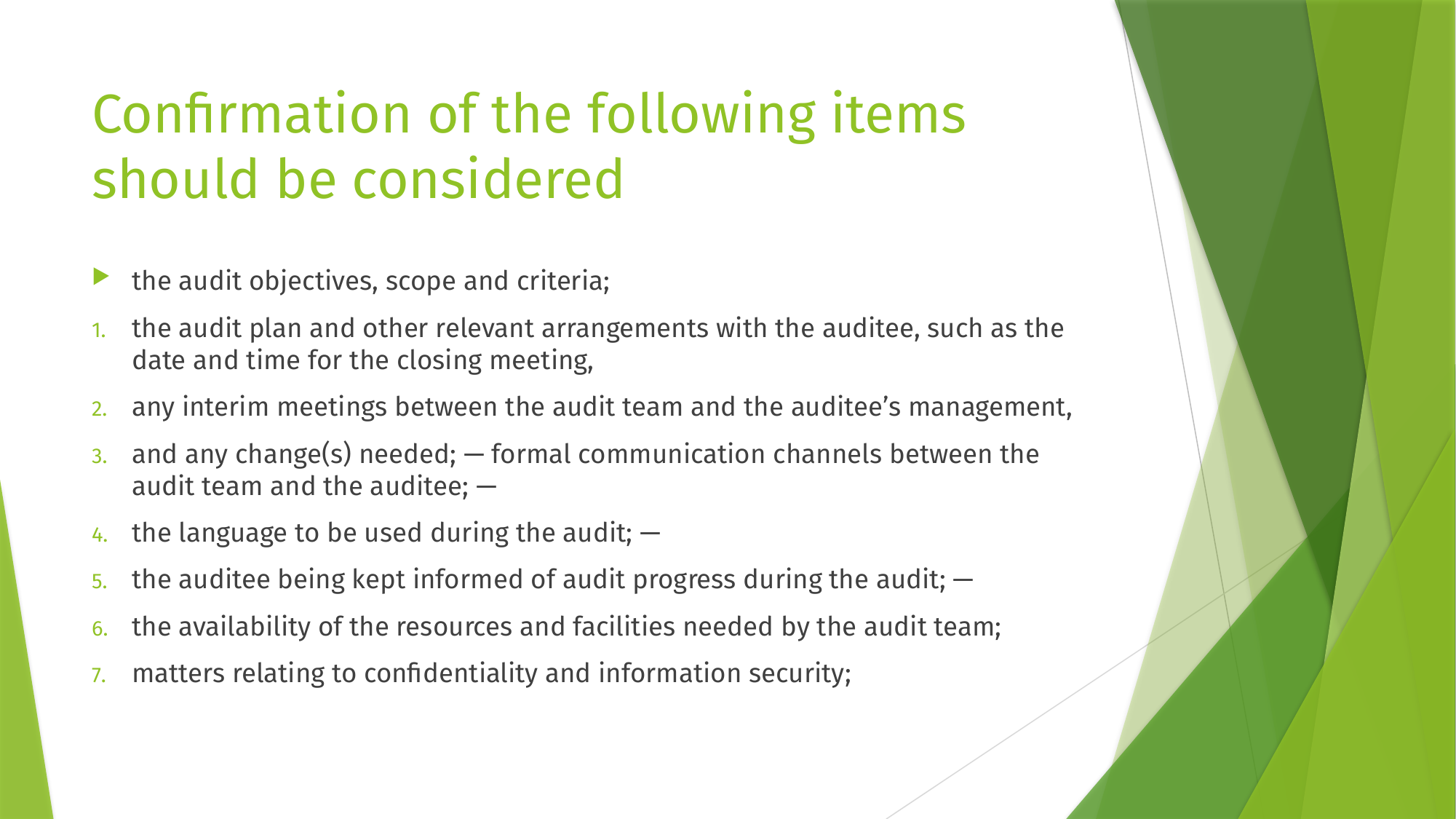

# Confirmation of the following items should be considered
the audit objectives, scope and criteria;
the audit plan and other relevant arrangements with the auditee, such as the date and time for the closing meeting,
any interim meetings between the audit team and the auditee’s management,
and any change(s) needed; — formal communication channels between the audit team and the auditee; —
the language to be used during the audit; —
the auditee being kept informed of audit progress during the audit; —
the availability of the resources and facilities needed by the audit team;
matters relating to confidentiality and information security;